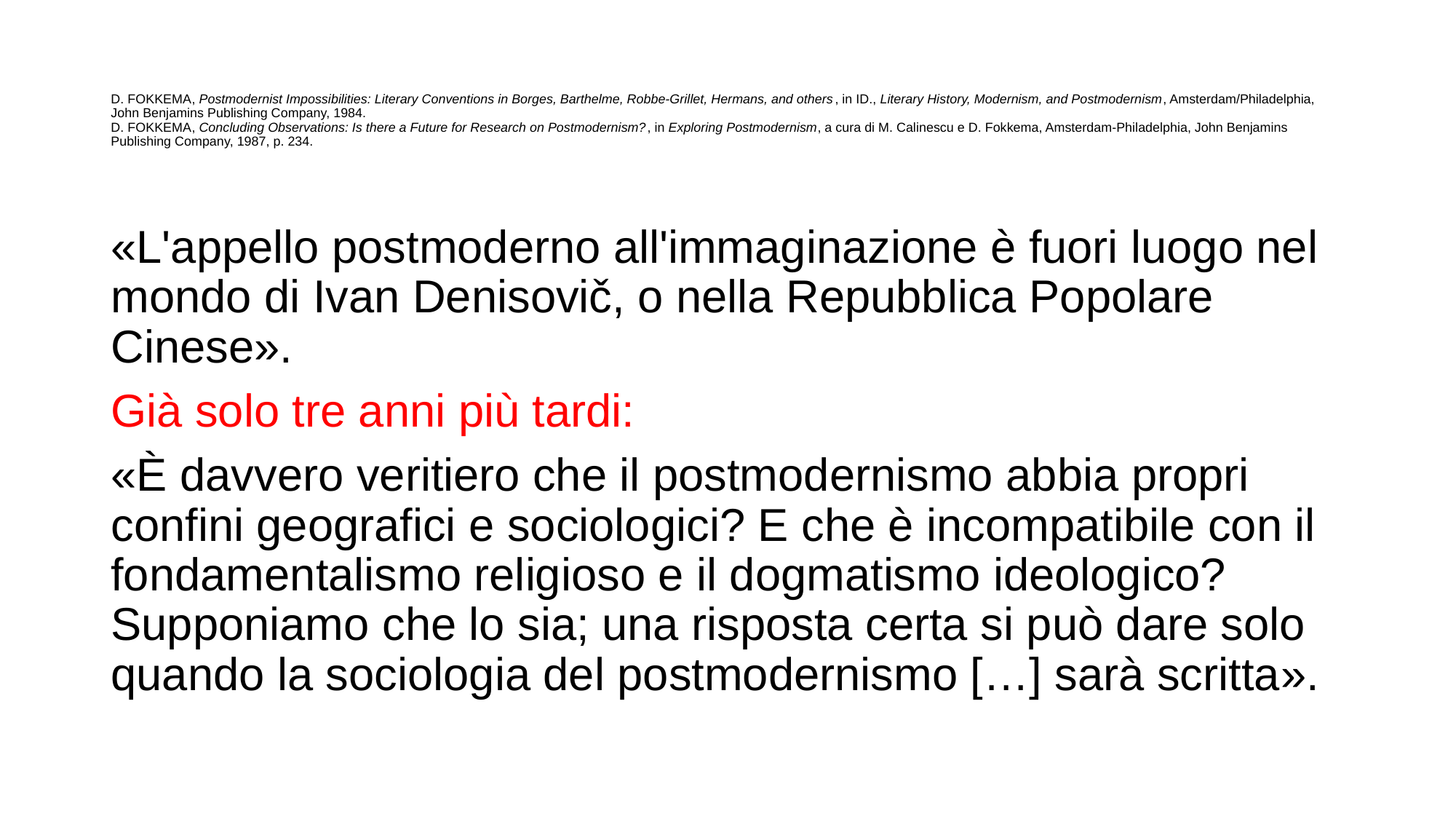

# D. Fokkema, Postmodernist Impossibilities: Literary Conventions in Borges, Barthelme, Robbe-Grillet, Hermans, and others, in Id., Literary History, Modernism, and Postmodernism, Amsterdam/Philadelphia, John Benjamins Publishing Company, 1984. D. Fokkema, Concluding Observations: Is there a Future for Research on Postmodernism?, in Exploring Postmodernism, a cura di M. Calinescu e D. Fokkema, Amsterdam-Philadelphia, John Benjamins Publishing Company, 1987, p. 234.
«L'appello postmoderno all'immaginazione è fuori luogo nel mondo di Ivan Denisovič, o nella Repubblica Popolare Cinese».
Già solo tre anni più tardi:
«È davvero veritiero che il postmodernismo abbia propri confini geografici e sociologici? E che è incompatibile con il fondamentalismo religioso e il dogmatismo ideologico? Supponiamo che lo sia; una risposta certa si può dare solo quando la sociologia del postmodernismo […] sarà scritta».